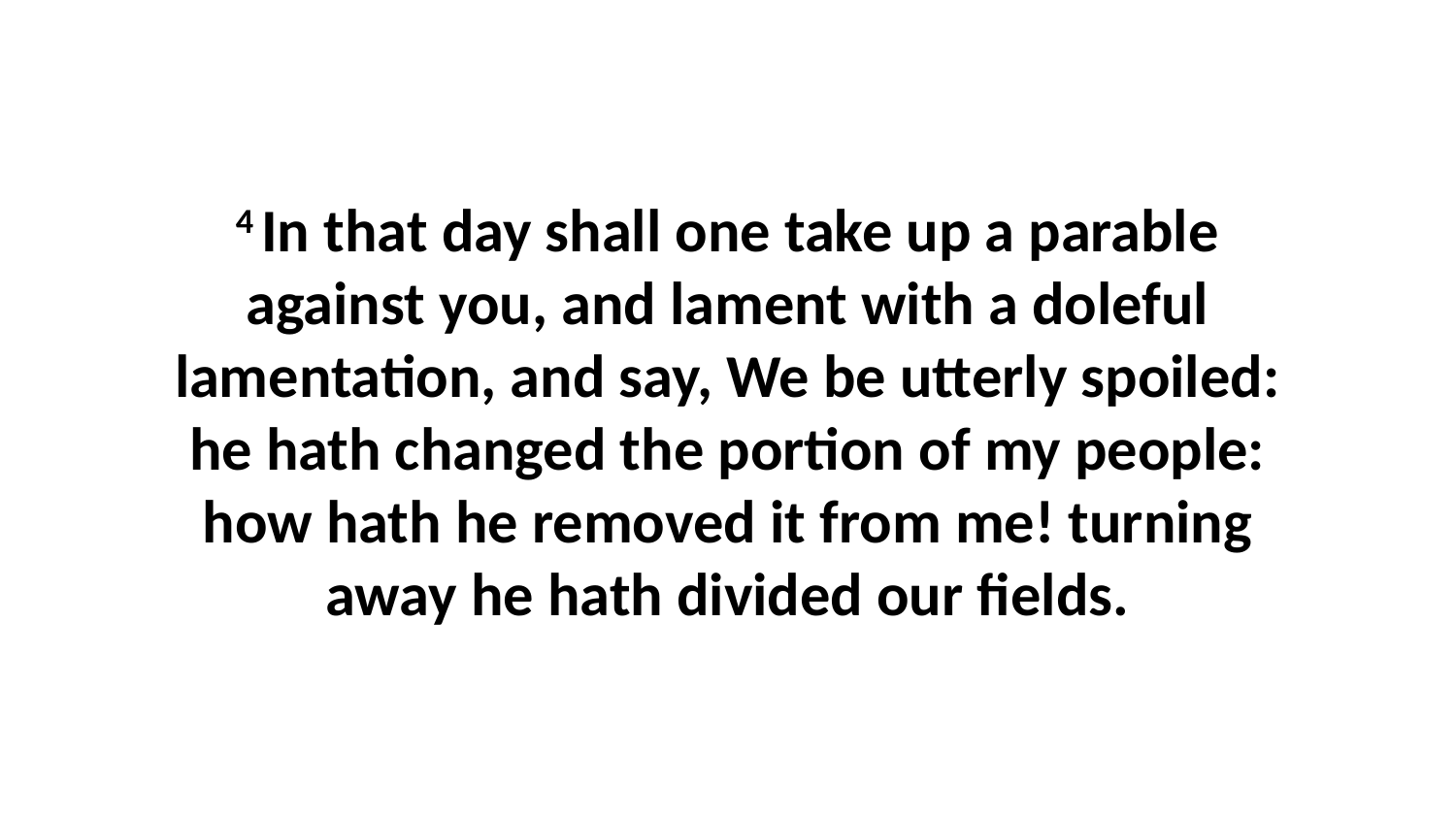

4 In that day shall one take up a parable against you, and lament with a doleful lamentation, and say, We be utterly spoiled: he hath changed the portion of my people: how hath he removed it from me! turning away he hath divided our fields.